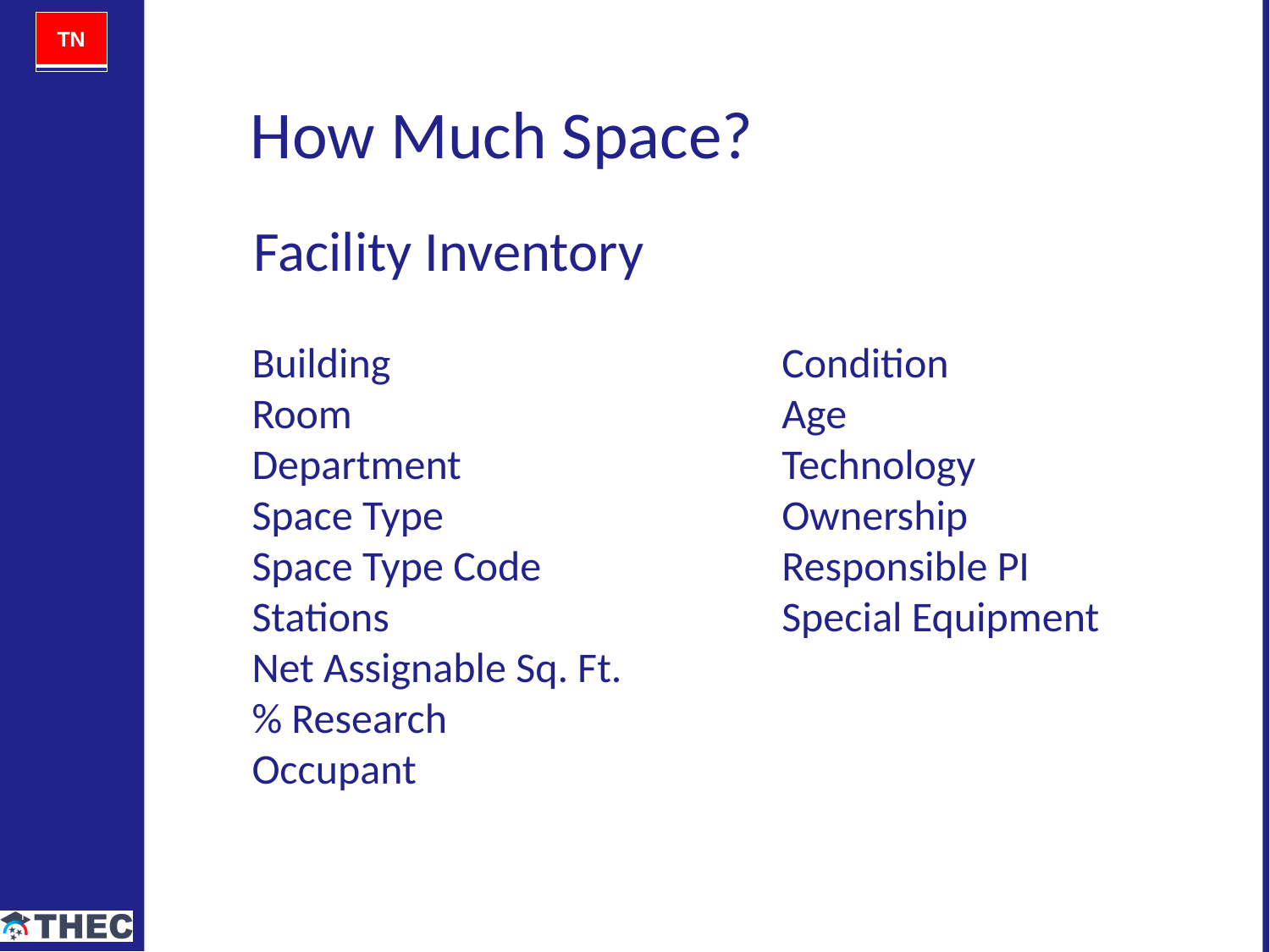

How Much Space?
Facility Inventory
Building
Room
Department
Space Type
Space Type Code
Stations
Net Assignable Sq. Ft.
% Research
Occupant
Condition
Age
Technology
Ownership
Responsible PI
Special Equipment